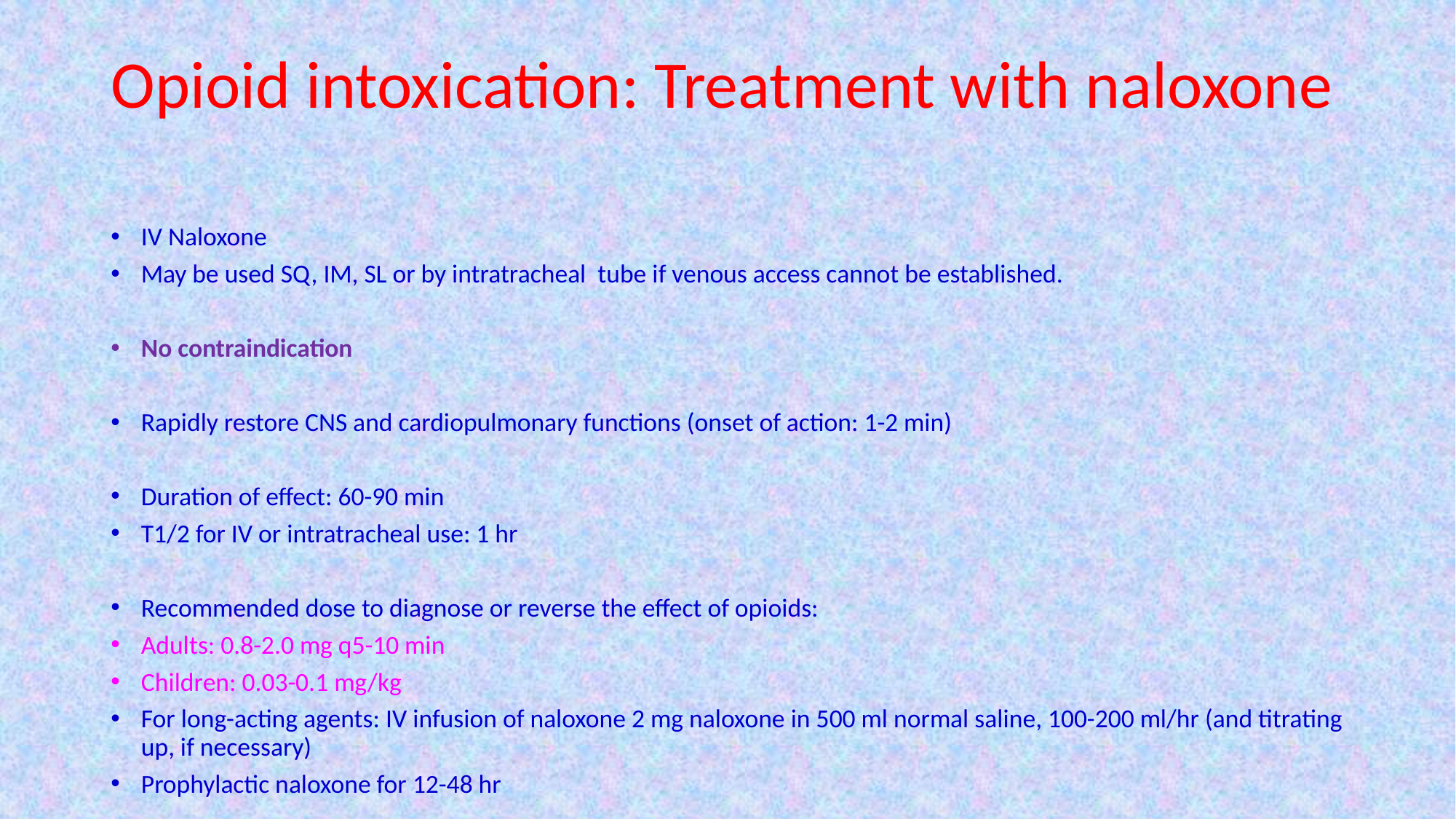

# Opioid intoxication: Treatment with naloxone
IV Naloxone
May be used SQ, IM, SL or by intratracheal  tube if venous access cannot be established.

No contraindication

Rapidly restore CNS and cardiopulmonary functions (onset of action: 1-2 min)

Duration of effect: 60-90 min
T1/2 for IV or intratracheal use: 1 hr

Recommended dose to diagnose or reverse the effect of opioids:
Adults: 0.8-2.0 mg q5-10 min
Children: 0.03-0.1 mg/kg
For long-acting agents: IV infusion of naloxone 2 mg naloxone in 500 ml normal saline, 100-200 ml/hr (and titrating up, if necessary)
Prophylactic naloxone for 12-48 hr